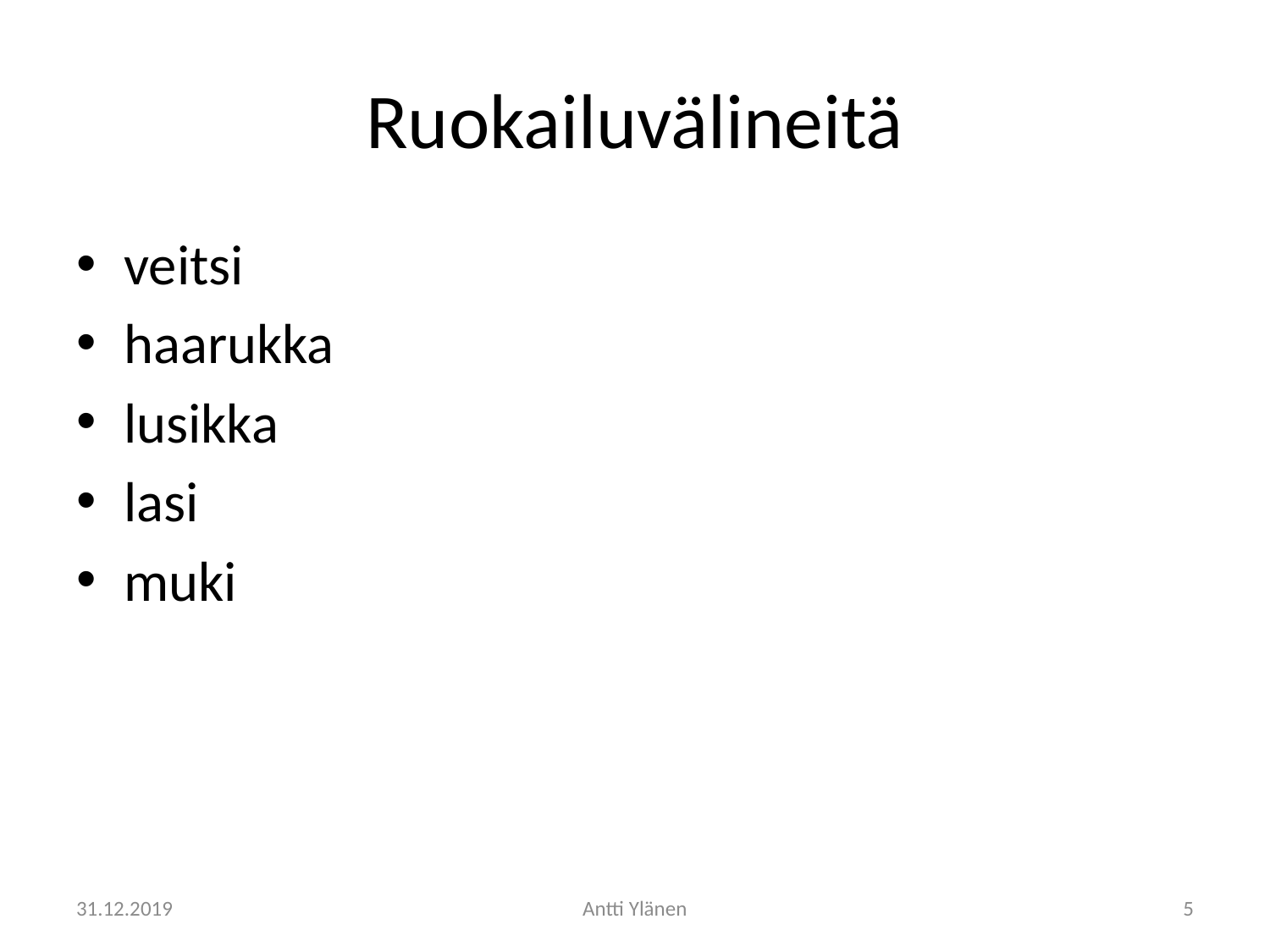

# Ruokailuvälineitä
veitsi
haarukka
lusikka
lasi
muki
31.12.2019
Antti Ylänen
5